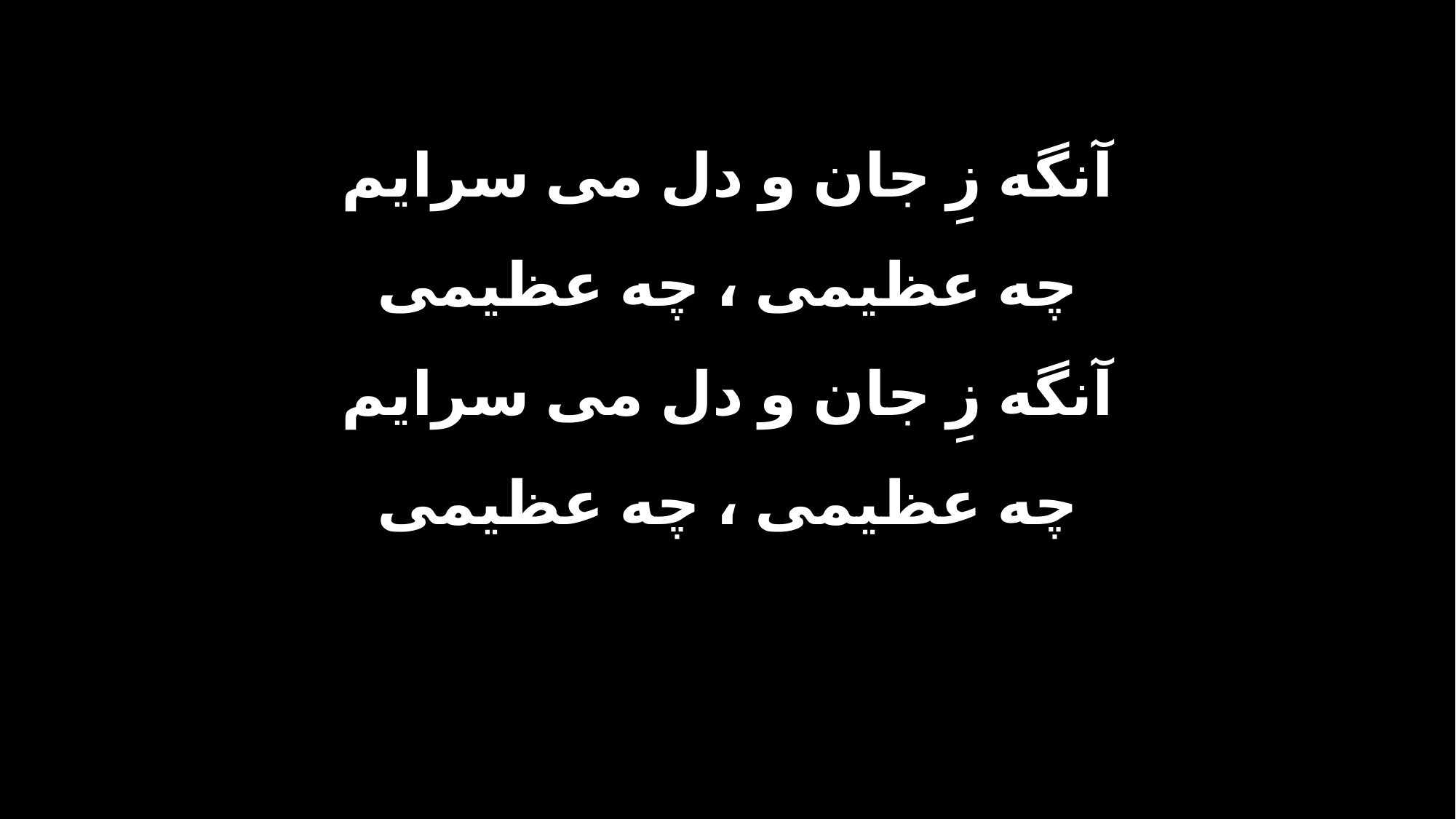

آنگه زِ جان و دل می سرایم
چه عظیمی ، چه عظیمی
آنگه زِ جان و دل می سرایم
چه عظیمی ، چه عظیمی